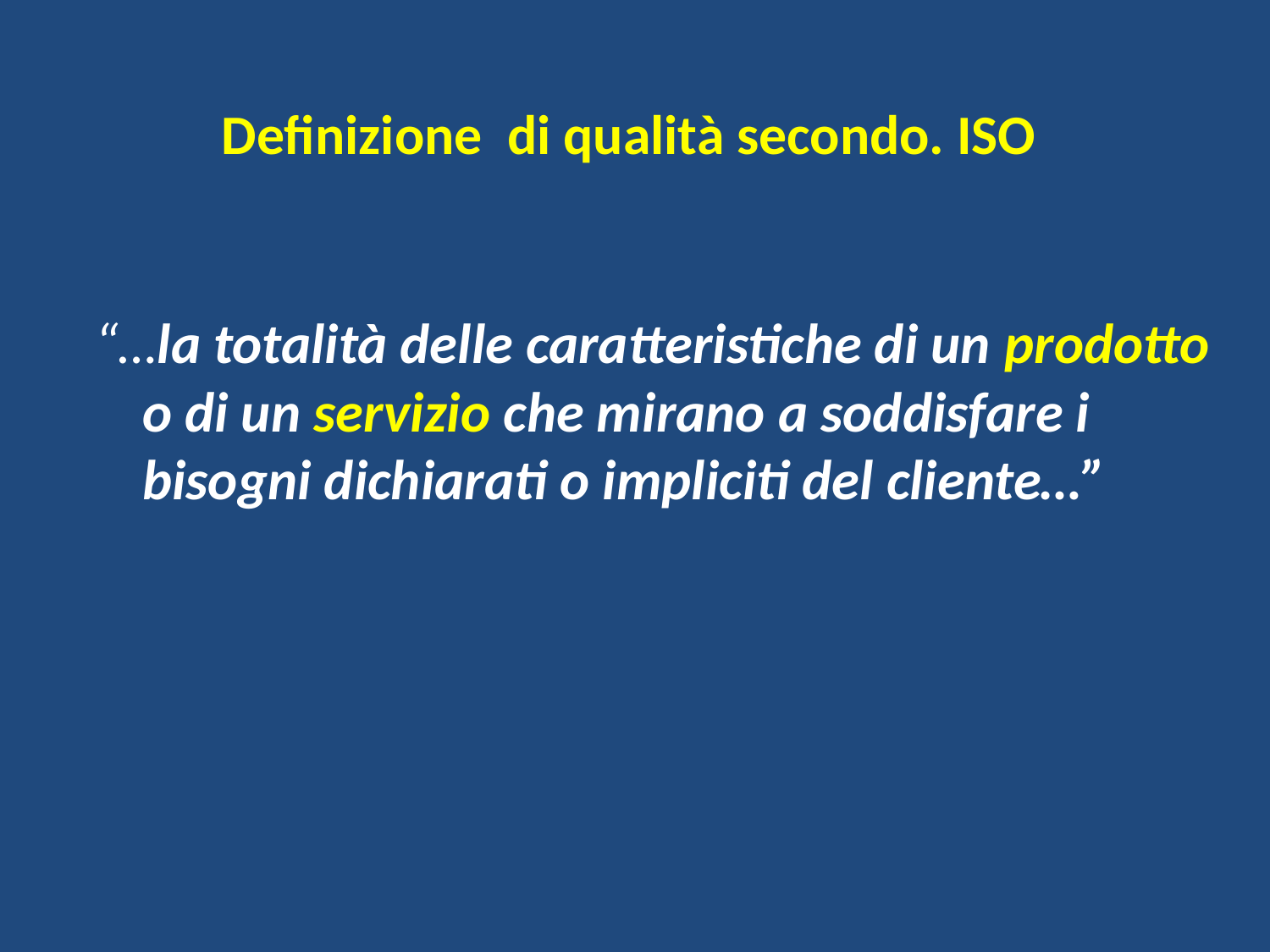

# Definizione  di qualità secondo. ISO

“…la totalità delle caratteristiche di un prodotto o di un servizio che mirano a soddisfare i bisogni dichiarati o impliciti del cliente…”